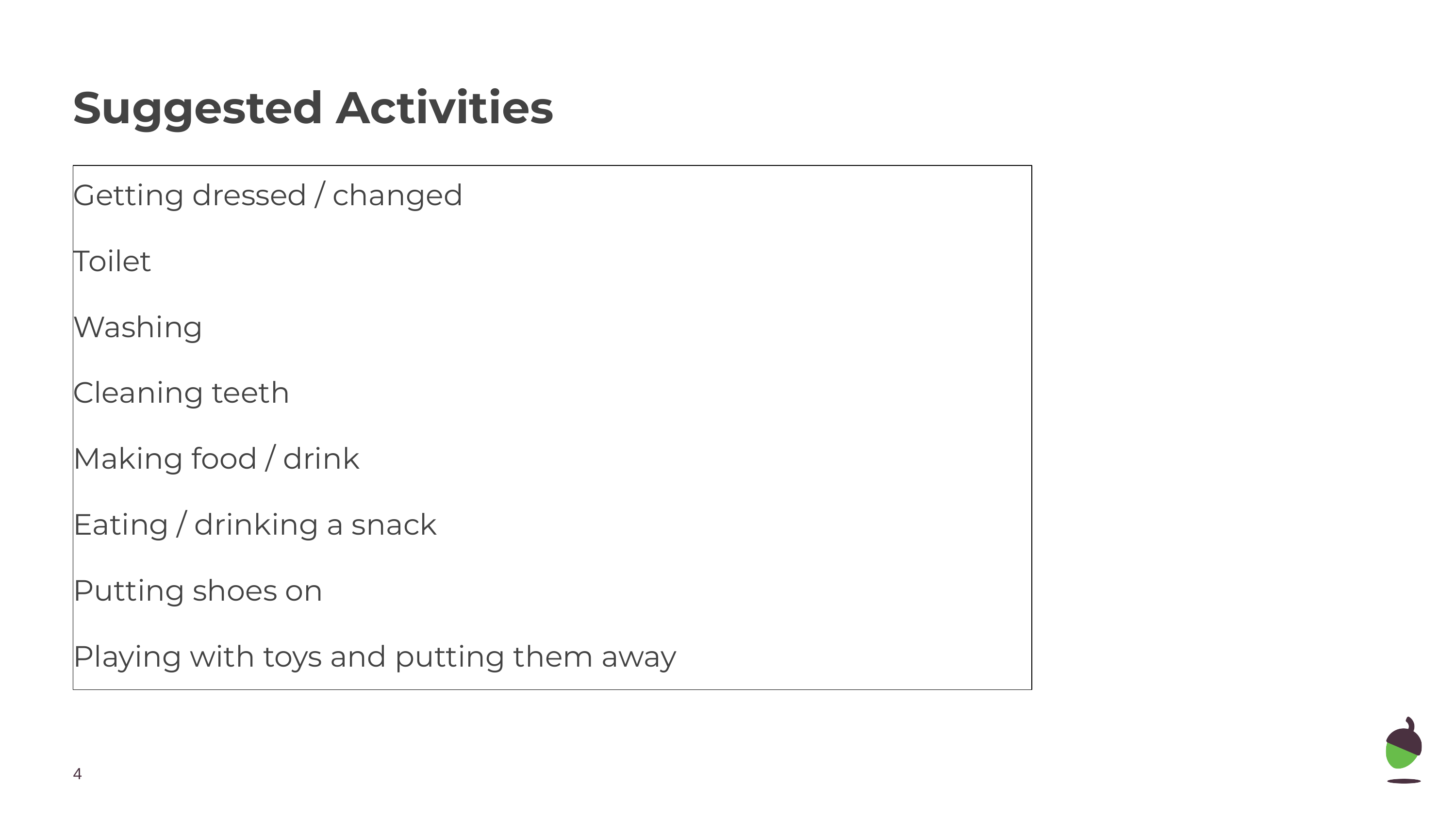

# Suggested Activities
Getting dressed / changed
Toilet
Washing
Cleaning teeth
Making food / drink
Eating / drinking a snack
Putting shoes on
Playing with toys and putting them away
4